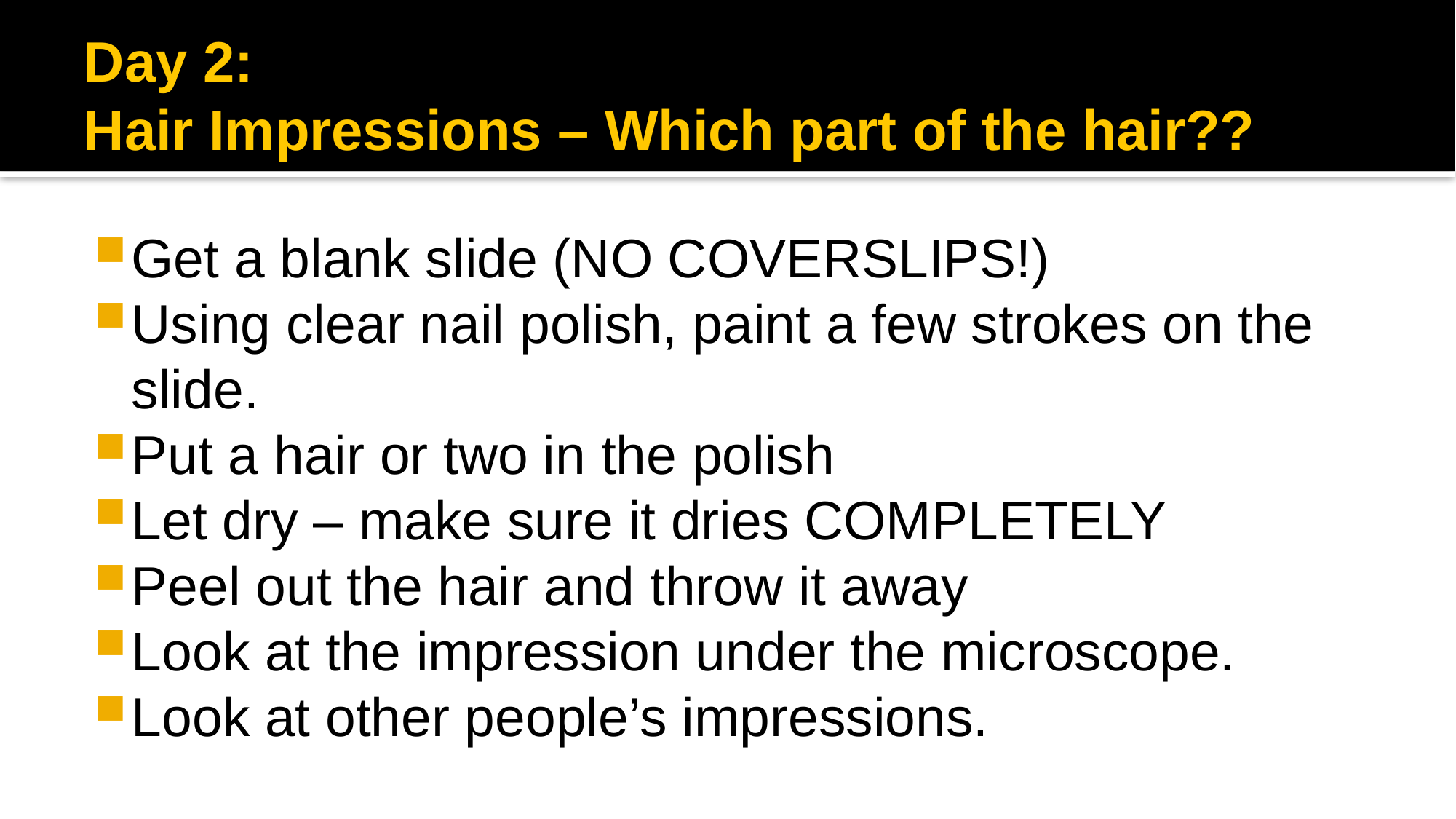

# Day 2: Hair Impressions – Which part of the hair??
Get a blank slide (NO COVERSLIPS!)
Using clear nail polish, paint a few strokes on the slide.
Put a hair or two in the polish
Let dry – make sure it dries COMPLETELY
Peel out the hair and throw it away
Look at the impression under the microscope.
Look at other people’s impressions.